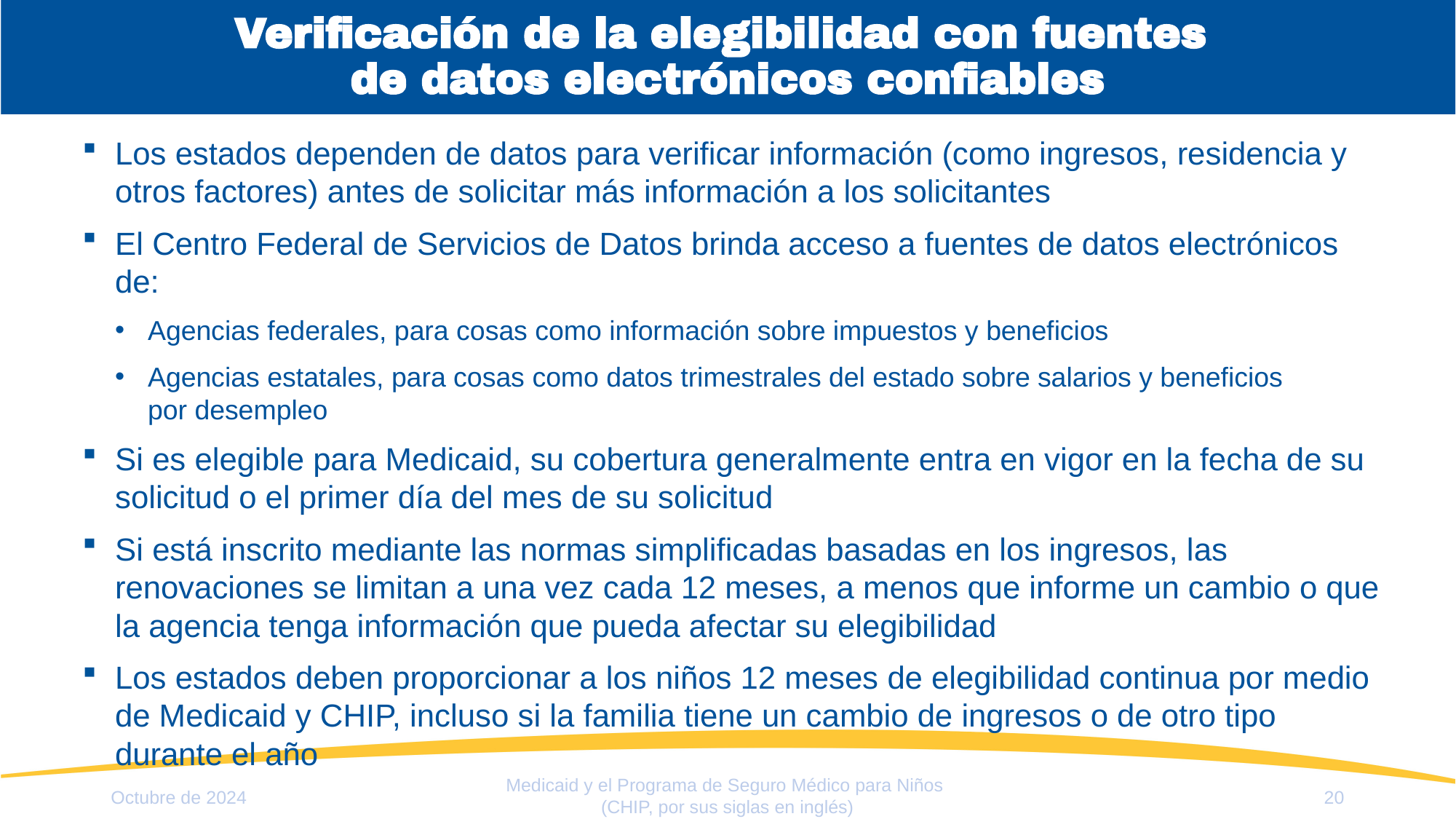

# Verificación de la elegibilidad con fuentes de datos electrónicos confiables
Los estados dependen de datos para verificar información (como ingresos, residencia y otros factores) antes de solicitar más información a los solicitantes
El Centro Federal de Servicios de Datos brinda acceso a fuentes de datos electrónicos de:
Agencias federales, para cosas como información sobre impuestos y beneficios
Agencias estatales, para cosas como datos trimestrales del estado sobre salarios y beneficios
por desempleo
Si es elegible para Medicaid, su cobertura generalmente entra en vigor en la fecha de su solicitud o el primer día del mes de su solicitud
Si está inscrito mediante las normas simplificadas basadas en los ingresos, las renovaciones se limitan a una vez cada 12 meses, a menos que informe un cambio o que la agencia tenga información que pueda afectar su elegibilidad
Los estados deben proporcionar a los niños 12 meses de elegibilidad continua por medio de Medicaid y CHIP, incluso si la familia tiene un cambio de ingresos o de otro tipo durante el año
Medicaid y el Programa de Seguro Médico para Niños
(CHIP, por sus siglas en inglés)
Octubre de 2024
20